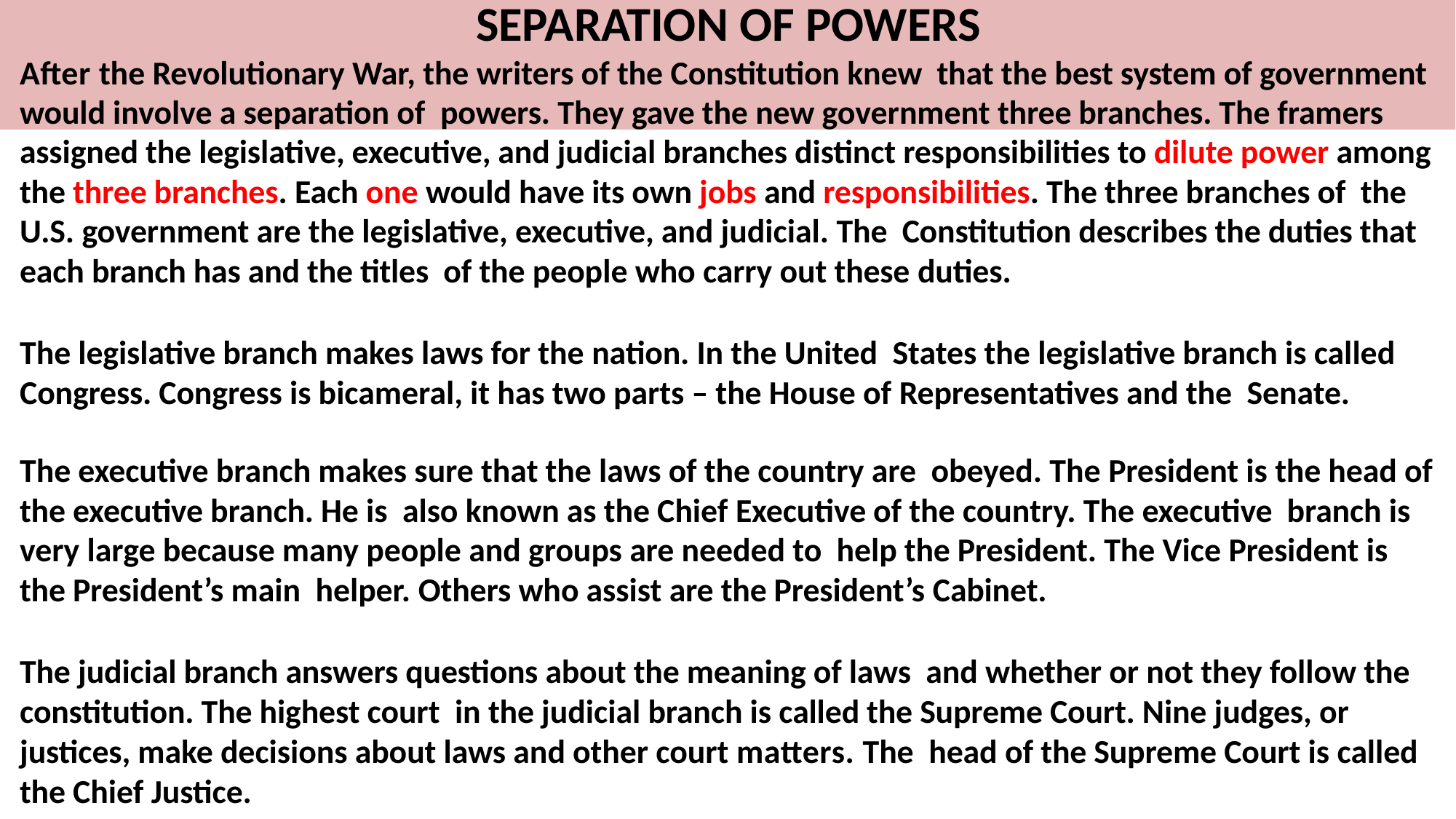

# SEPARATION OF POWERS
After the Revolutionary War, the writers of the Constitution knew  that the best system of government would involve a separation of  powers. They gave the new government three branches. The framers assigned the legislative, executive, and judicial branches distinct responsibilities to dilute power among the three branches. Each one would have its own jobs and responsibilities. The three branches of  the U.S. government are the legislative, executive, and judicial. The  Constitution describes the duties that each branch has and the titles  of the people who carry out these duties.

The legislative branch makes laws for the nation. In the United  States the legislative branch is called Congress. Congress is bicameral, it has two parts – the House of Representatives and the  Senate.

The executive branch makes sure that the laws of the country are  obeyed. The President is the head of the executive branch. He is  also known as the Chief Executive of the country. The executive  branch is very large because many people and groups are needed to  help the President. The Vice President is the President’s main  helper. Others who assist are the President’s Cabinet.

The judicial branch answers questions about the meaning of laws  and whether or not they follow the constitution. The highest court  in the judicial branch is called the Supreme Court. Nine judges, or  justices, make decisions about laws and other court matters. The  head of the Supreme Court is called the Chief Justice.